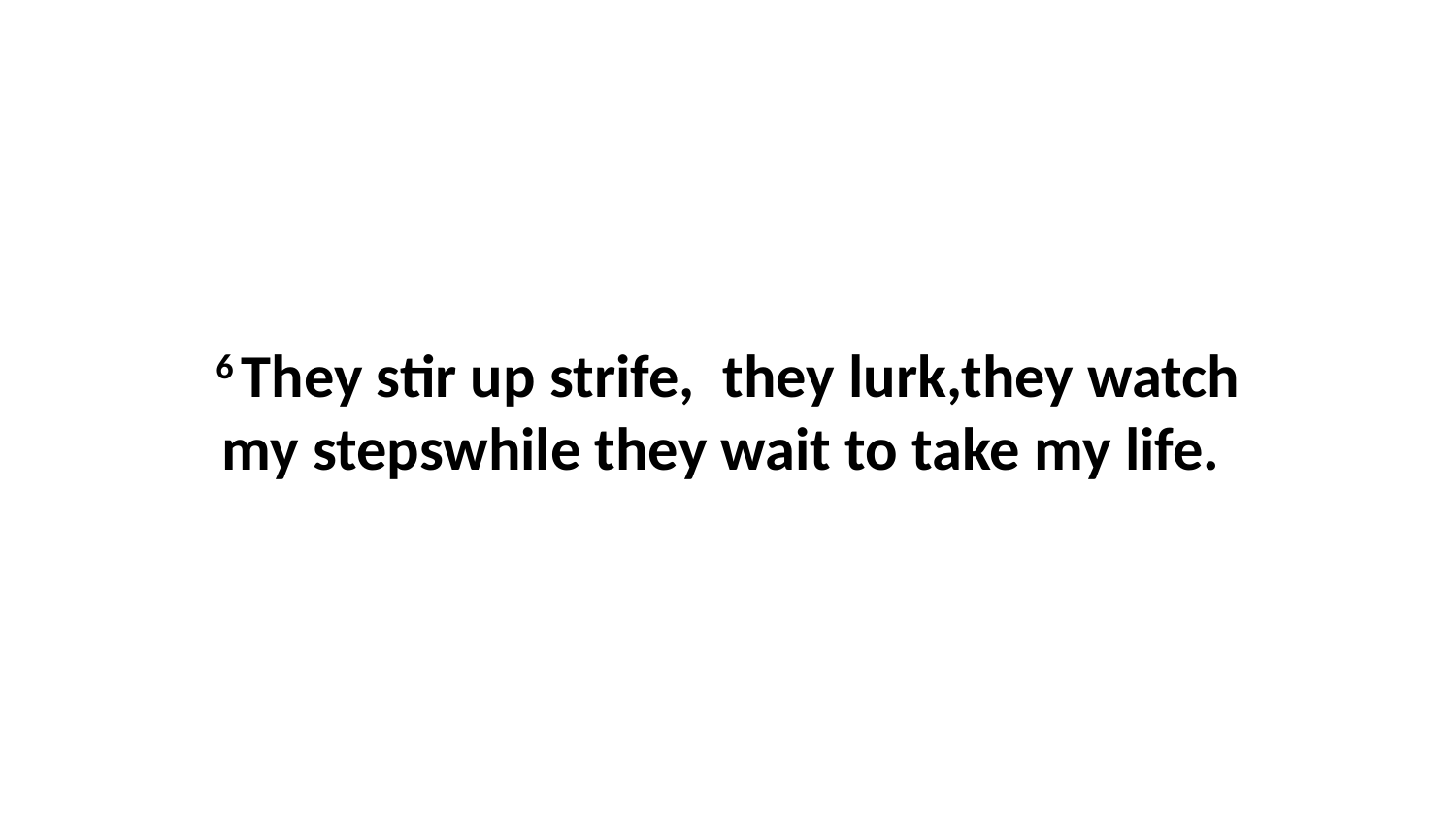

6 They stir up strife,  they lurk,they watch my stepswhile they wait to take my life.